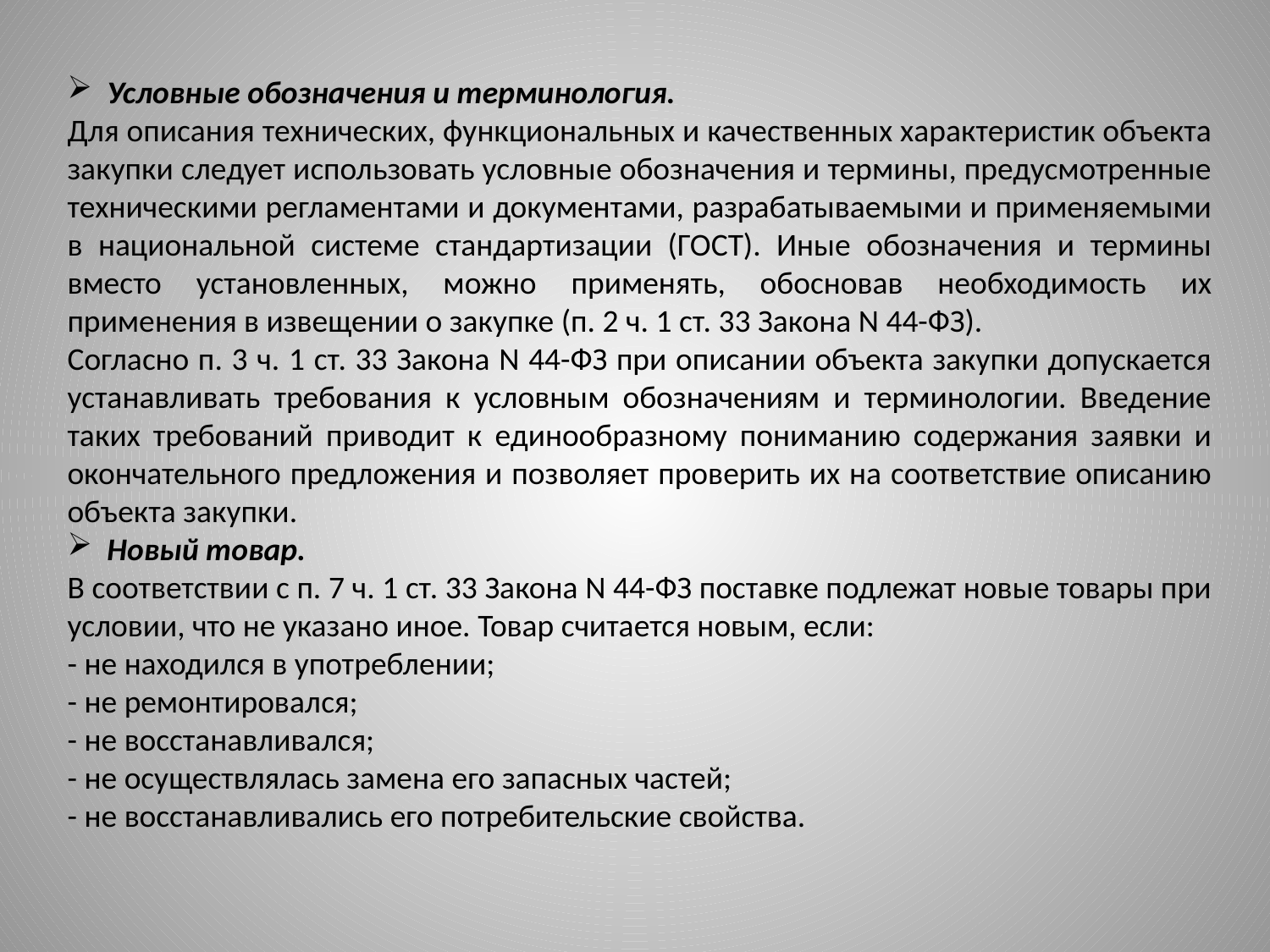

Условные обозначения и терминология.
Для описания технических, функциональных и качественных характеристик объекта закупки следует использовать условные обозначения и термины, предусмотренные техническими регламентами и документами, разрабатываемыми и применяемыми в национальной системе стандартизации (ГОСТ). Иные обозначения и термины вместо установленных, можно применять, обосновав необходимость их применения в извещении о закупке (п. 2 ч. 1 ст. 33 Закона N 44-ФЗ).
Согласно п. 3 ч. 1 ст. 33 Закона N 44-ФЗ при описании объекта закупки допускается устанавливать требования к условным обозначениям и терминологии. Введение таких требований приводит к единообразному пониманию содержания заявки и окончательного предложения и позволяет проверить их на соответствие описанию объекта закупки.
Новый товар.
В соответствии с п. 7 ч. 1 ст. 33 Закона N 44-ФЗ поставке подлежат новые товары при условии, что не указано иное. Товар считается новым, если:
- не находился в употреблении;
- не ремонтировался;
- не восстанавливался;
- не осуществлялась замена его запасных частей;
- не восстанавливались его потребительские свойства.